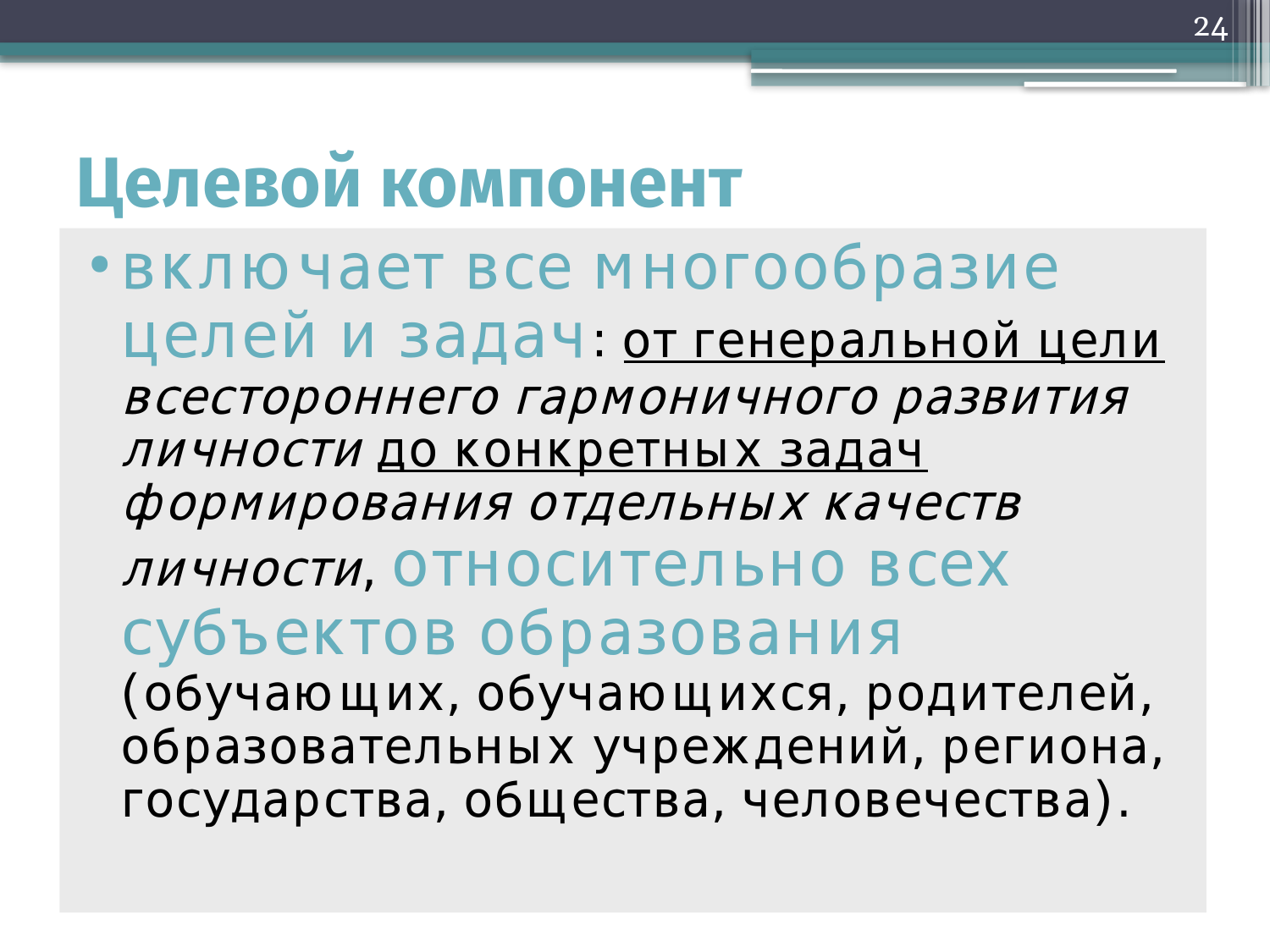

24
# Целевой компонент
включает все многообразие целей и задач: от генеральной цели всестороннего гармоничного развития личности до конкретных задач формирования отдельных качеств личности, относительно всех субъектов образования (обучающих, обучающихся, родителей, образовательных учреждений, региона, государства, общества, человечества).